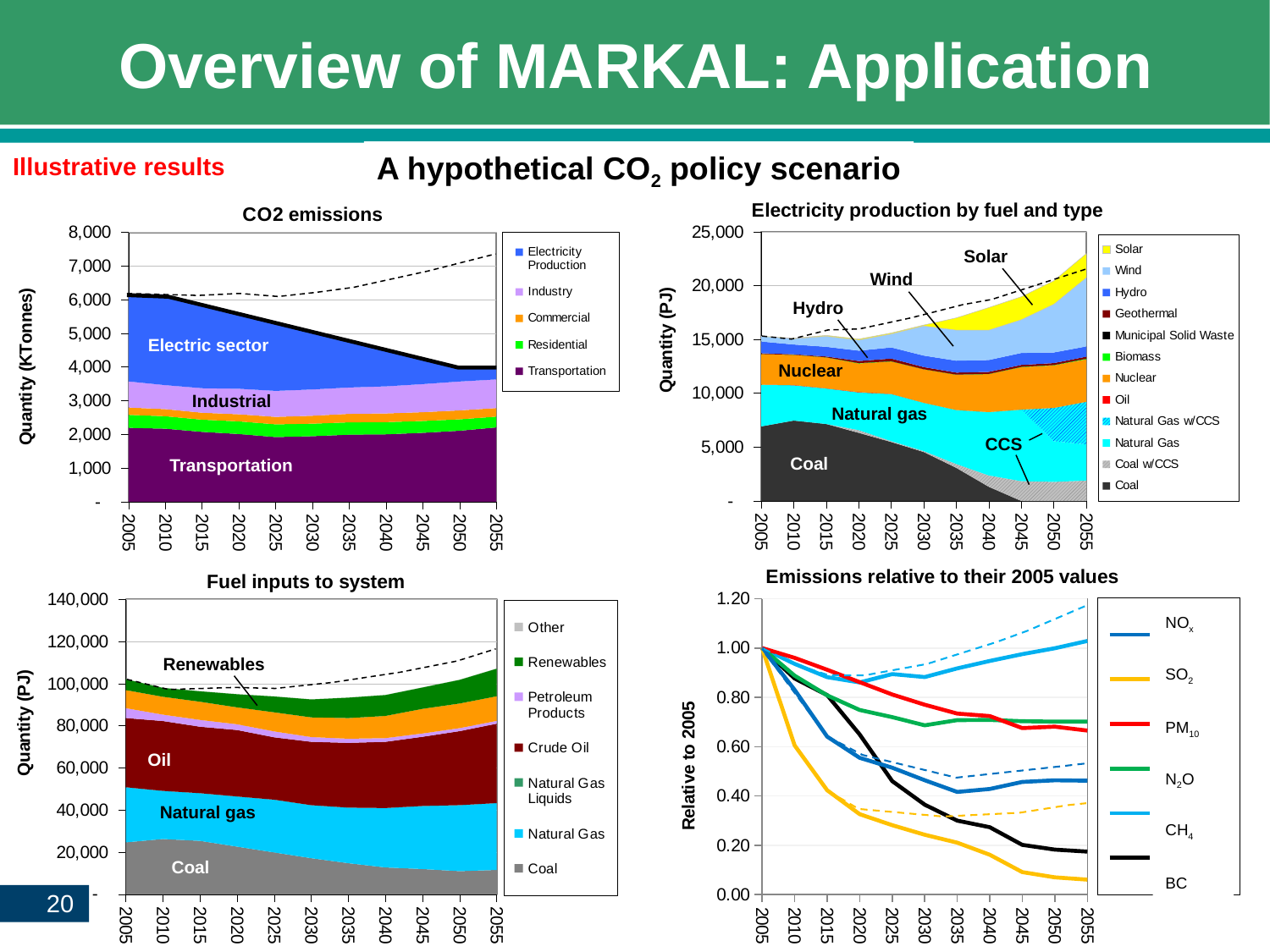

# Overview of MARKAL: Application
A hypothetical CO2 policy scenario
Illustrative results

### Chart: CO2 emissions

| Category |  |  |  |  |  |
|---|---|---|---|---|---|
| 2005.0 | 2192.54 | 385.07 | 218.22 | 775.3 | 2593.44 |
| 2010.0 | 2167.68 | 370.05 | 210.3 | 713.61 | 2698.25 |
| 2015.0 | 2072.850000000002 | 362.96 | 205.3800000000003 | 729.14 | 2520.45 |
| 2020.0 | 2009.38 | 375.33 | 210.34 | 759.01 | 2267.62 |
| 2025.0 | 1919.33 | 377.81 | 222.0 | 771.0 | 2062.4 |
| 2030.0 | 1944.83 | 371.8 | 235.43 | 782.07 | 1749.27 |
| 2035.0 | 1990.61 | 365.9299999999993 | 251.78 | 782.74 | 1423.24 |
| 2040.0 | 2000.58 | 361.62 | 258.7899999999994 | 804.8599999999988 | 1119.32 |
| 2045.0 | 2044.89 | 351.12 | 261.81 | 834.69 | 783.56 |
| 2050.0 | 2106.79 | 339.16 | 264.83 | 858.19 | 438.01 |
| 2055.0 | 2205.12 | 321.2899999999994 | 252.92 | 852.19 | 375.4699999999997 |

### Chart: Electricity production by fuel and type

| Category |  |  |  |  |  |  |  |  |  |  |  |  |
|---|---|---|---|---|---|---|---|---|---|---|---|---|
| 2005.0 | 6927.75 | 0.0 | 3864.26 | 0.0 | 5.05 | 2847.63 | 0.0 | 0.0 | 74.84 | 1093.89 | 477.1500000000003 | 12.15 |
| 2010.0 | 7471.24 | 0.0 | 3267.870000000002 | 0.0 | 35.82 | 2801.07 | 5.68 | 0.0 | 40.09 | 911.25 | 530.47 | 51.61 |
| 2015.0 | 7151.43 | 0.0 | 3291.910000000001 | 0.0 | 19.53 | 2866.830000000002 | 15.58 | 0.0 | 75.66999999999997 | 900.23 | 976.8399999999995 | 85.98 |
| 2020.0 | 6323.18 | 255.11 | 3498.84 | 0.0 | 35.33 | 2655.19 | 36.92 | 0.0 | 197.74 | 961.56 | 979.0 | 94.66 |
| 2025.0 | 5472.43 | 85.59 | 4372.71 | 0.0 | 10.98 | 3011.06 | 24.18 | 0.0 | 253.93 | 1029.83 | 1244.65 | 97.26 |
| 2030.0 | 4542.1 | 85.59 | 4488.900000000001 | 0.0 | 1.55 | 3110.830000000002 | 9.700000000000001 | 0.0 | 189.56 | 1073.59 | 2750.99 | 89.03 |
| 2035.0 | 3075.09 | 357.51 | 5016.24 | 0.0 | 0.0 | 3271.52 | 20.29 | 0.0 | 181.62 | 1106.8 | 2840.470000000001 | 1137.12 |
| 2040.0 | 1316.81 | 1051.34 | 5886.58 | 0.0 | 0.0 | 3530.310000000002 | 20.8 | 0.0 | 181.62 | 1106.8 | 2771.99 | 2097.62 |
| 2045.0 | 0.0 | 1840.41 | 6643.56 | 0.0 | 0.0 | 3947.09 | 27.01 | 0.0 | 181.62 | 1106.8 | 3089.8 | 2133.44 |
| 2050.0 | 0.0 | 1776.5 | 3772.310000000002 | 3094.64 | 0.0 | 3947.09 | 34.38 | 0.0 | 179.09 | 989.3 | 4480.68 | 2179.97 |
| 2055.0 | 0.0 | 1892.54 | 3360.16 | 3962.15 | 0.0 | 3947.09 | 59.67 | 0.0 | 181.62 | 953.2 | 6387.47 | 2240.45 |
Solar

Wind
Hydro

Electric sector
Nuclear
Industrial
Natural gas
CCS
Coal
Transportation

### Chart: Emissions relative to their 2005 values

| Category | NOX Total | SO2 Total | PM10 Total | N2O Total | CH4 Total | BC Total |
|---|---|---|---|---|---|---|

### Chart: Fuel inputs to system

| Category |  |  |  |  |  |  |  |  |
|---|---|---|---|---|---|---|---|---|
| 2005.0 | 24679.7 | 26143.2 | 0.0 | 32867.9 | 4666.2 | 8603.58 | 5152.8 | 9.5 |
| 2010.0 | 26259.1 | 22845.1 | 0.0 | 33164.7 | 3034.1 | 8462.9 | 4249.7 | 0.0 |
| 2015.0 | 25379.4 | 22623.9 | 0.0 | 31576.0 | 3202.9 | 8648.27 | 4975.400000000001 | 0.0 |
| 2020.0 | 22643.7 | 23794.8 | 0.0 | 31576.0 | 2726.7 | 8000.820000000002 | 6269.3 | 0.0 |
| 2025.0 | 19875.09999999995 | 25053.5 | 0.0 | 29602.4 | 2800.0 | 9062.9 | 7542.2 | 0.0 |
| 2030.0 | 17145.0 | 25170.9 | 0.0 | 30089.1 | 2262.1 | 9343.26 | 8532.1 | 0.0 |
| 2035.0 | 14789.5 | 26365.8 | 0.0 | 30759.4 | 1962.5 | 9794.859999999959 | 9718.299999999981 | 0.0 |
| 2040.0 | 12757.9 | 28202.9 | 0.0 | 31453.7 | 1756.4 | 10522.18 | 9930.4 | 0.0 |
| 2045.0 | 12020.7 | 29921.0 | 0.0 | 32861.1 | 1567.4 | 11693.5 | 10149.7 | 0.0 |
| 2050.0 | 11015.6 | 31314.9 | 0.0 | 35152.0 | 1428.6 | 11693.5 | 11224.1 | 0.0 |
| 2055.0 | 11582.8 | 31722.1 | 0.0 | 37712.1 | 1318.0 | 11693.5 | 13115.0 | 0.0 |
NOx

SO2

PM10

N2O

CH4

BC
Renewables
Oil
Natural gas
Coal